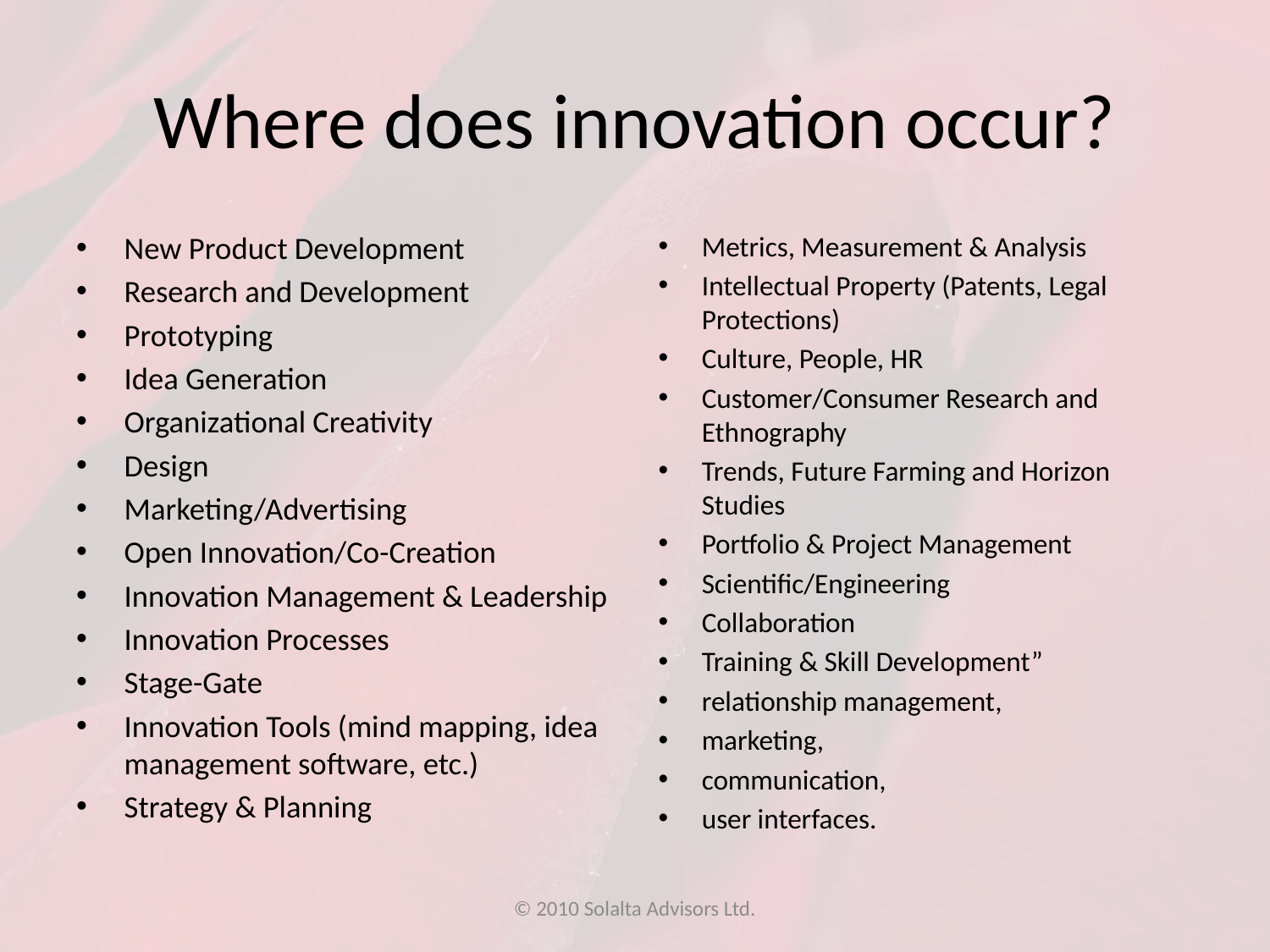

# Where does innovation occur?
New Product Development
Research and Development
Prototyping
Idea Generation
Organizational Creativity
Design
Marketing/Advertising
Open Innovation/Co-Creation
Innovation Management & Leadership
Innovation Processes
Stage-Gate
Innovation Tools (mind mapping, idea management software, etc.)
Strategy & Planning
Metrics, Measurement & Analysis
Intellectual Property (Patents, Legal Protections)
Culture, People, HR
Customer/Consumer Research and Ethnography
Trends, Future Farming and Horizon Studies
Portfolio & Project Management
Scientific/Engineering
Collaboration
Training & Skill Development”
relationship management,
marketing,
communication,
user interfaces.

© 2010 Solalta Advisors Ltd.